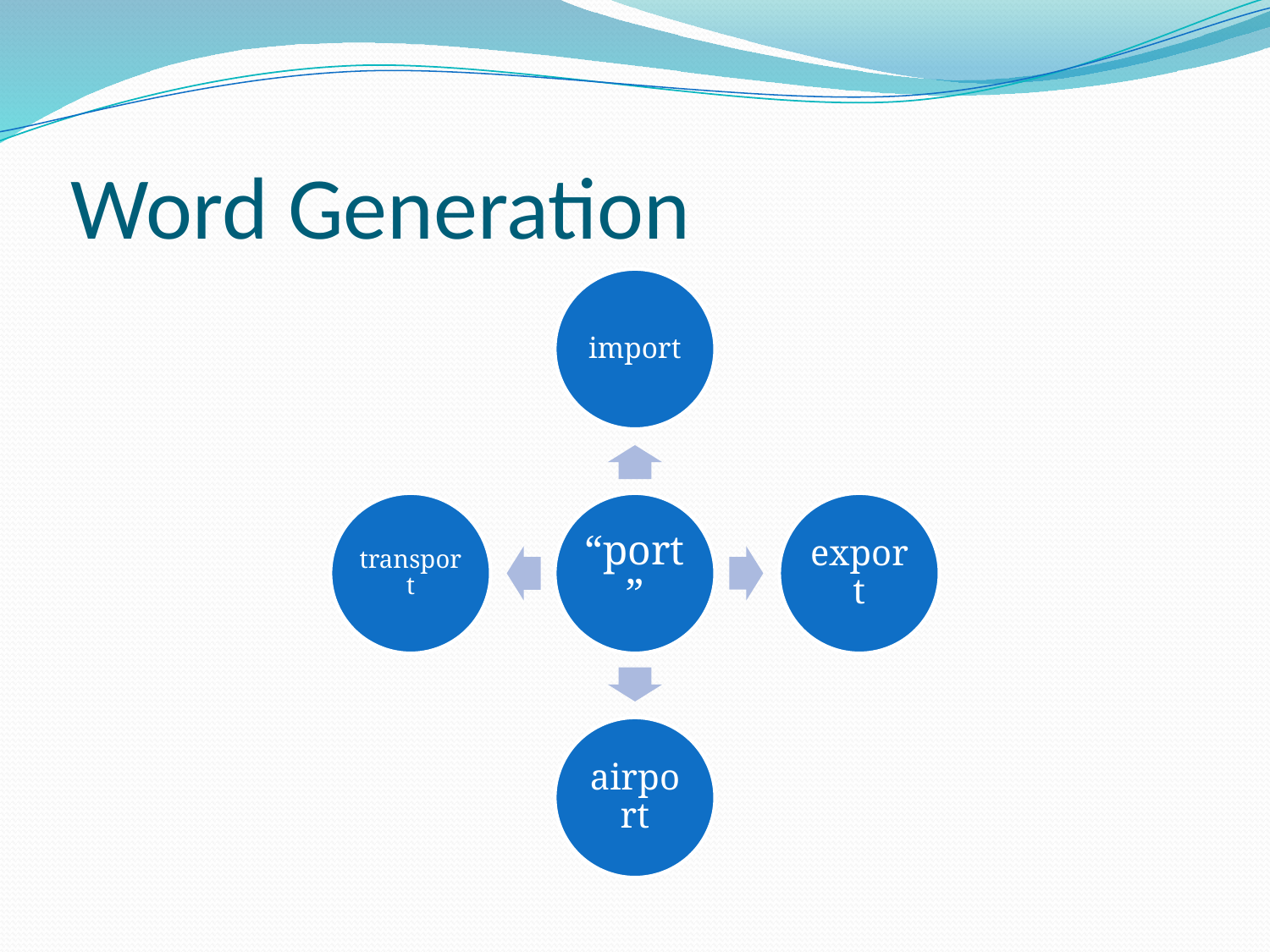

# Word Generation
“port”

import

export

airport

transport